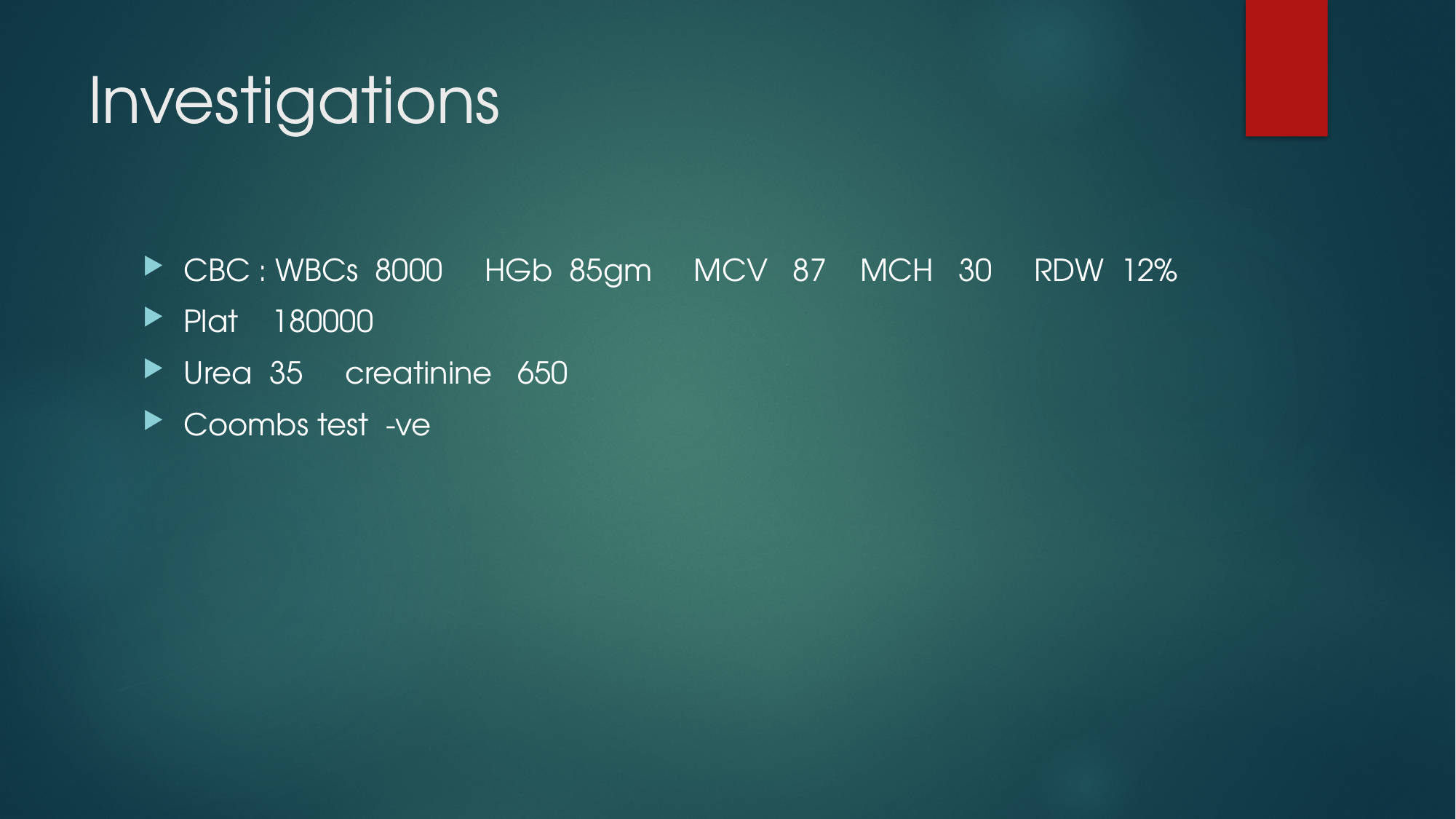

# Investigations
CBC : WBCs  8000     HGb  85gm     MCV   87    MCH   30     RDW  12%
Plat    180000
Urea  35     creatinine   650
Coombs test  -ve